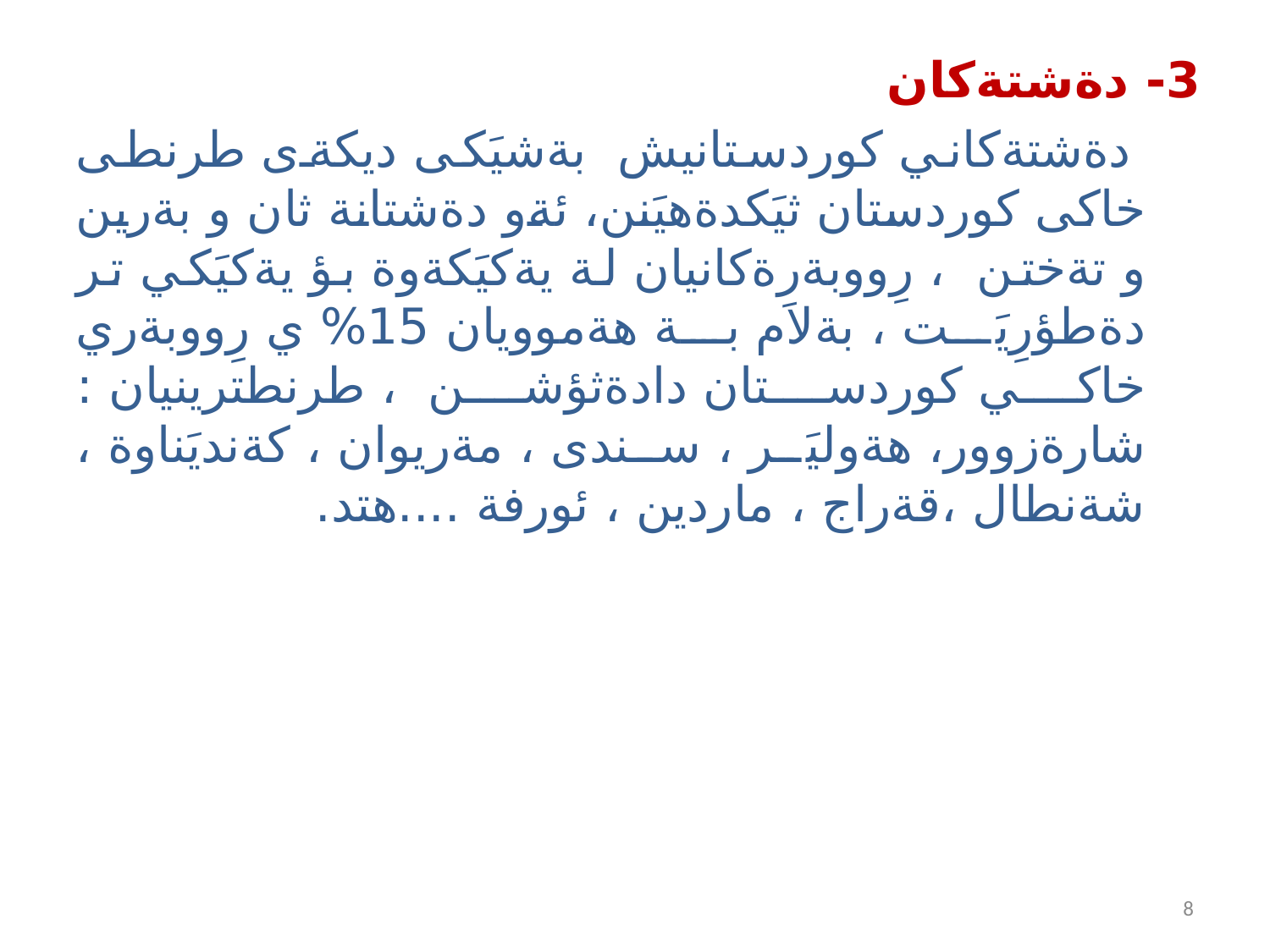

3- دةشتةكان
    دةشتةكاني كوردستانيش  بةشيَكى ديكةى طرنطى خاكى كوردستان ثيَكدةهيَنن، ئةو دةشتانة ثان و بةرين و تةختن  ، رِووبةرةكانيان لة يةكيَكةوة بؤ يةكيَكي تر دةطؤرِيَت ، بةلاَم بة هةموويان 15% ي رِووبةري خاكي كوردستان دادةثؤشن  ، طرنطترينيان : شارةزوور، هةوليَر ، سندى ، مةريوان ، كةنديَناوة ، شةنطال ،قةراج ، ماردين ، ئورفة ....هتد.
8